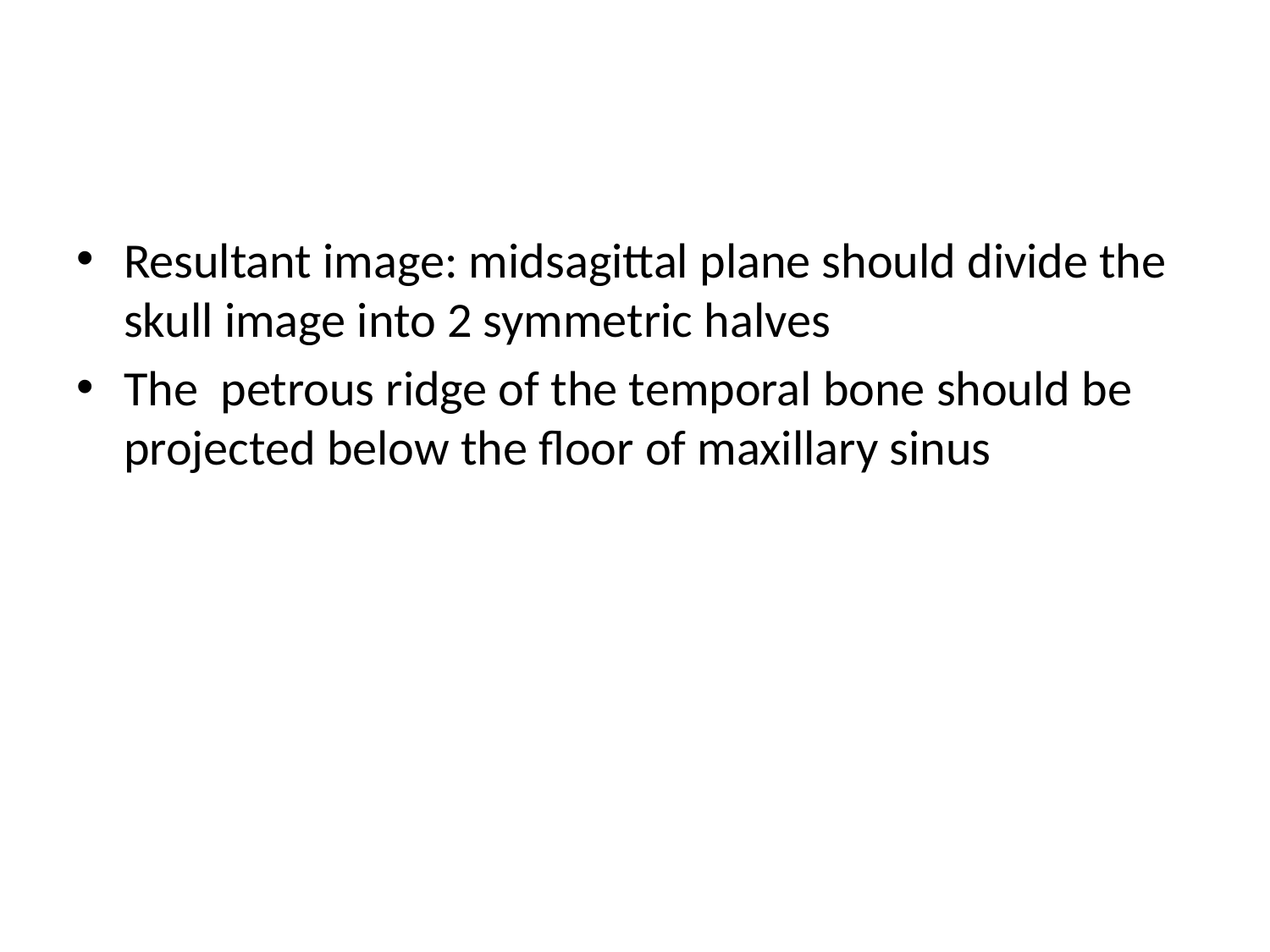

#
Resultant image: midsagittal plane should divide the skull image into 2 symmetric halves
The  petrous ridge of the temporal bone should be projected below the floor of maxillary sinus